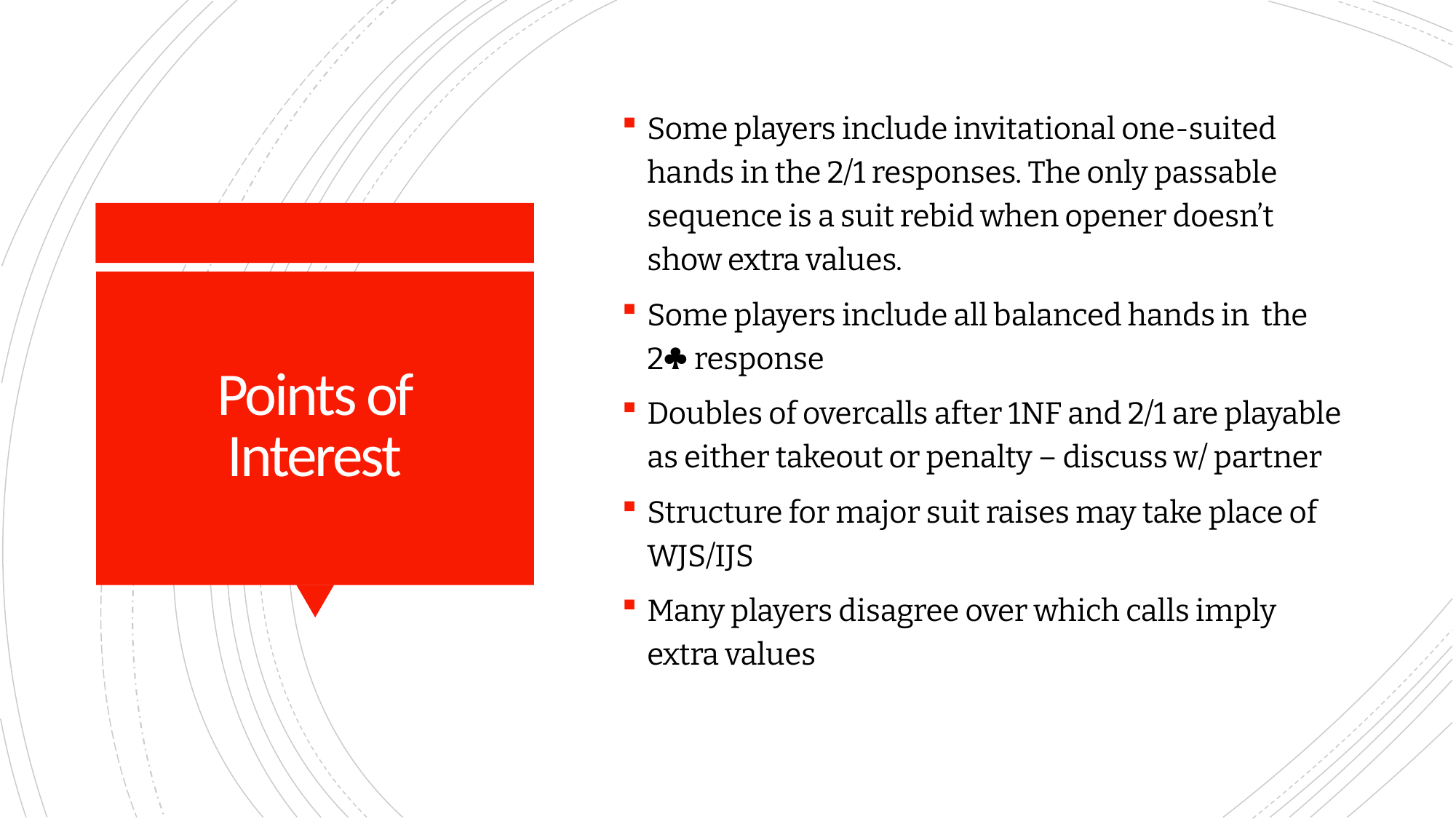

Some players include invitational one-suited hands in the 2/1 responses. The only passable sequence is a suit rebid when opener doesn’t show extra values.
Some players include all balanced hands in  the 2♣ response
Doubles of overcalls after 1NF and 2/1 are playable as either takeout or penalty – discuss w/ partner
Structure for major suit raises may take place of WJS/IJS
Many players disagree over which calls imply extra values

# Points of Interest